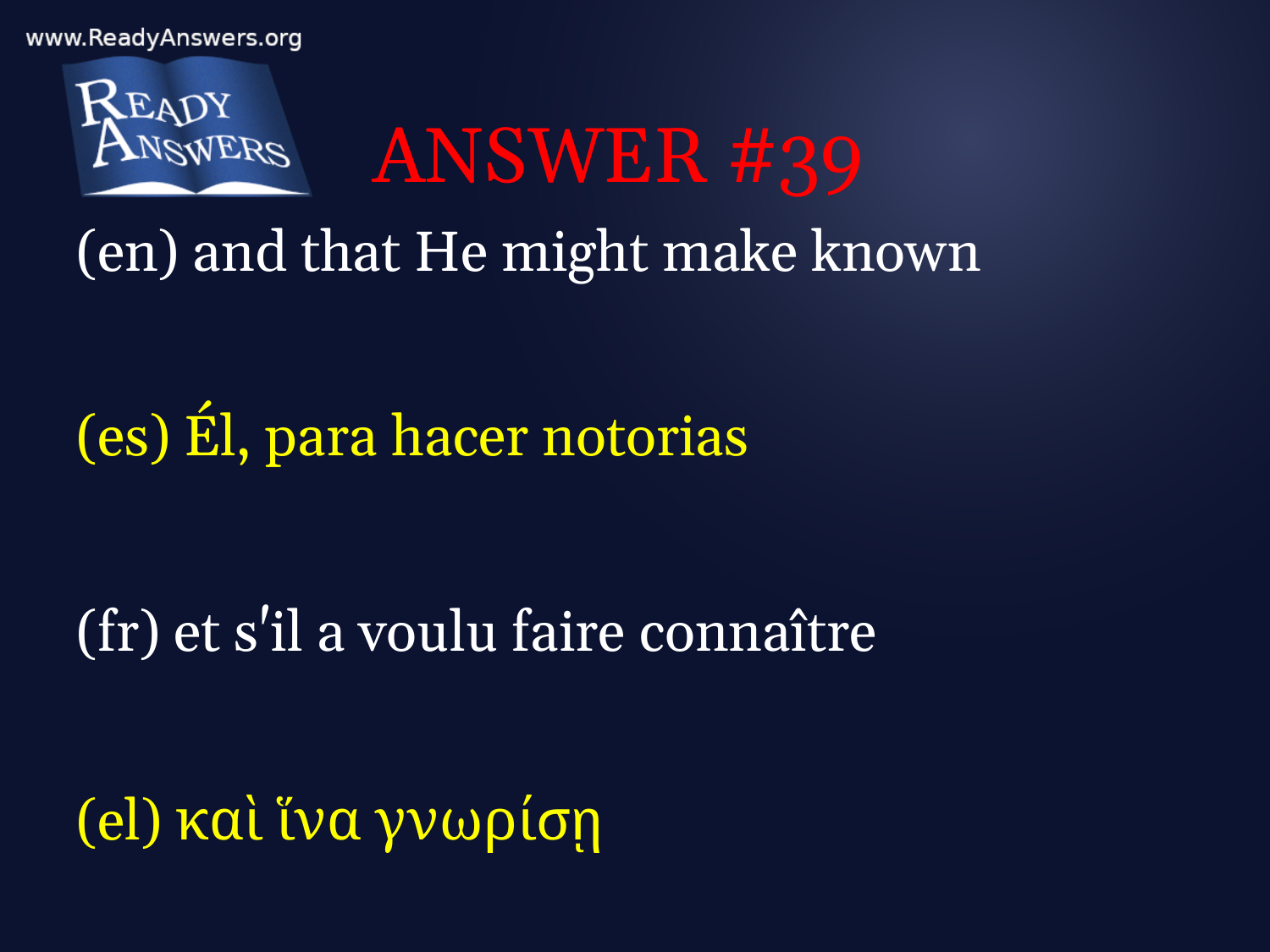

# ANSWER #39
(en) and that He might make known
(es) Él, para hacer notorias
(fr) et s'il a voulu faire connaître
(el) καὶ ἵνα γνωρίσῃ